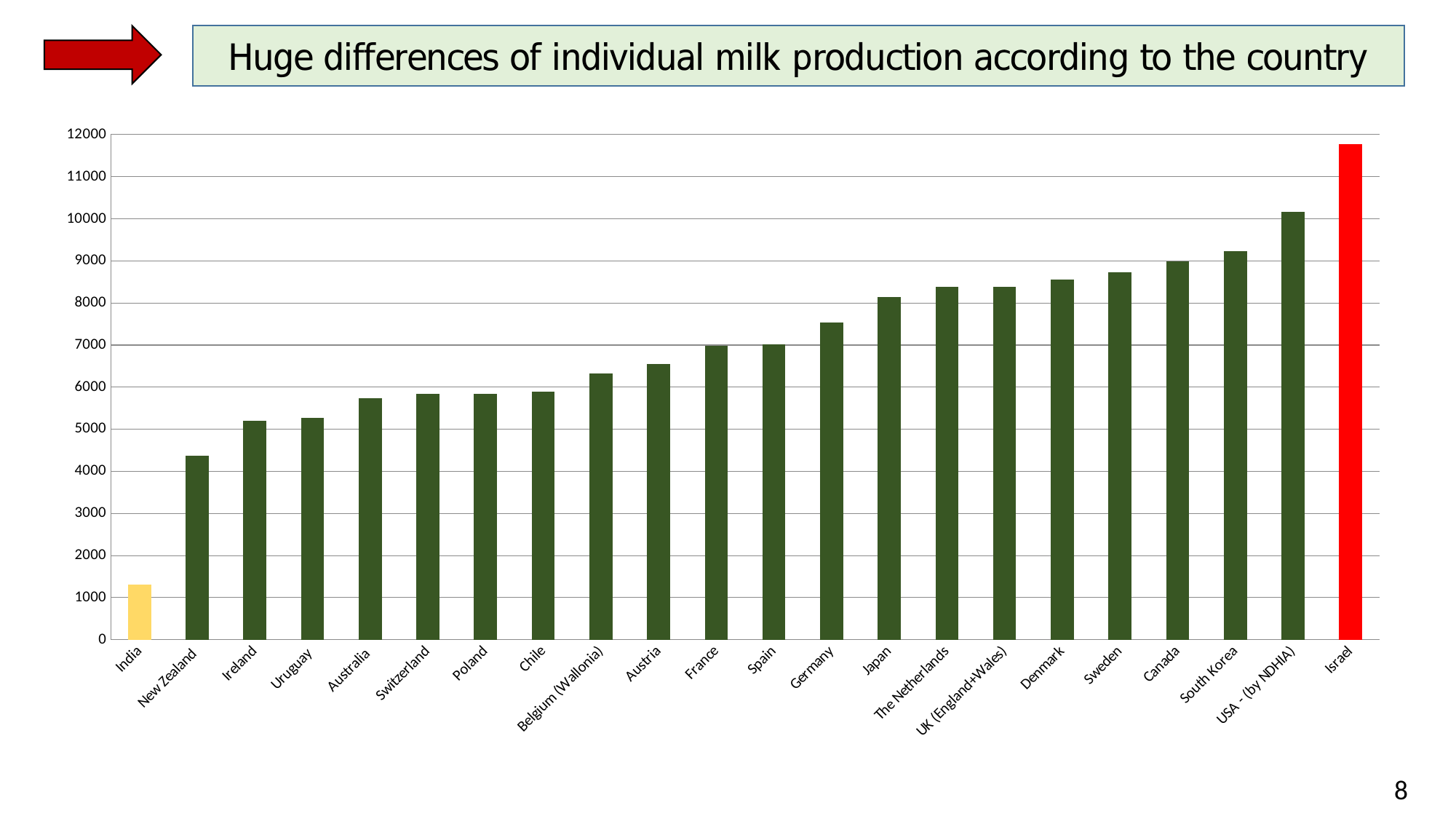

Huge differences of individual milk production according to the country

### Chart

| Category | Per cow per year (kg) |
|---|---|
| India | 1305.0 |
| New Zealand  | 4371.0 |
| Ireland | 5200.0 |
| Uruguay  | 5270.0 |
| Australia  | 5731.0 |
| Switzerland | 5838.0 |
| Poland | 5841.0 |
| Chile | 5900.0 |
| Belgium (Wallonia) | 6326.0 |
| Austria | 6542.0 |
| France | 6990.0 |
| Spain | 7010.0 |
| Germany | 7541.0 |
| Japan | 8137.0 |
| The Netherlands | 8376.0 |
| UK (England+Wales) | 8390.0 |
| Denmark | 8550.0 |
| Sweden | 8730.0 |
| Canada | 8984.0 |
| South Korea | 9223.0 |
| USA - (by NDHIA) | 10157.0 |
| Israel | 11772.0 |
8